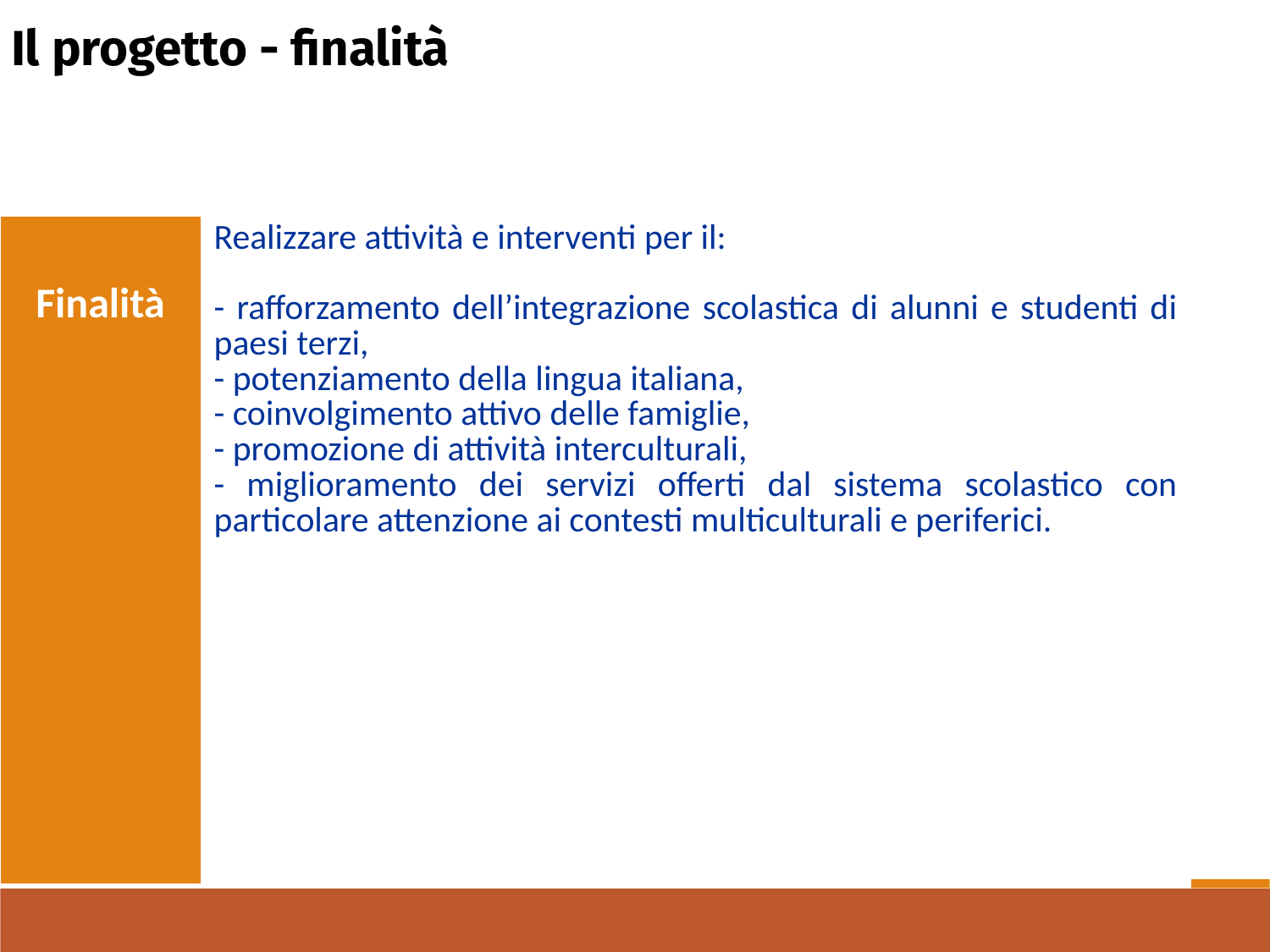

Il progetto - finalità
| Finalità | Realizzare attività e interventi per il: - rafforzamento dell’integrazione scolastica di alunni e studenti di paesi terzi, - potenziamento della lingua italiana, - coinvolgimento attivo delle famiglie, - promozione di attività interculturali, - miglioramento dei servizi offerti dal sistema scolastico con particolare attenzione ai contesti multiculturali e periferici. |
| --- | --- |